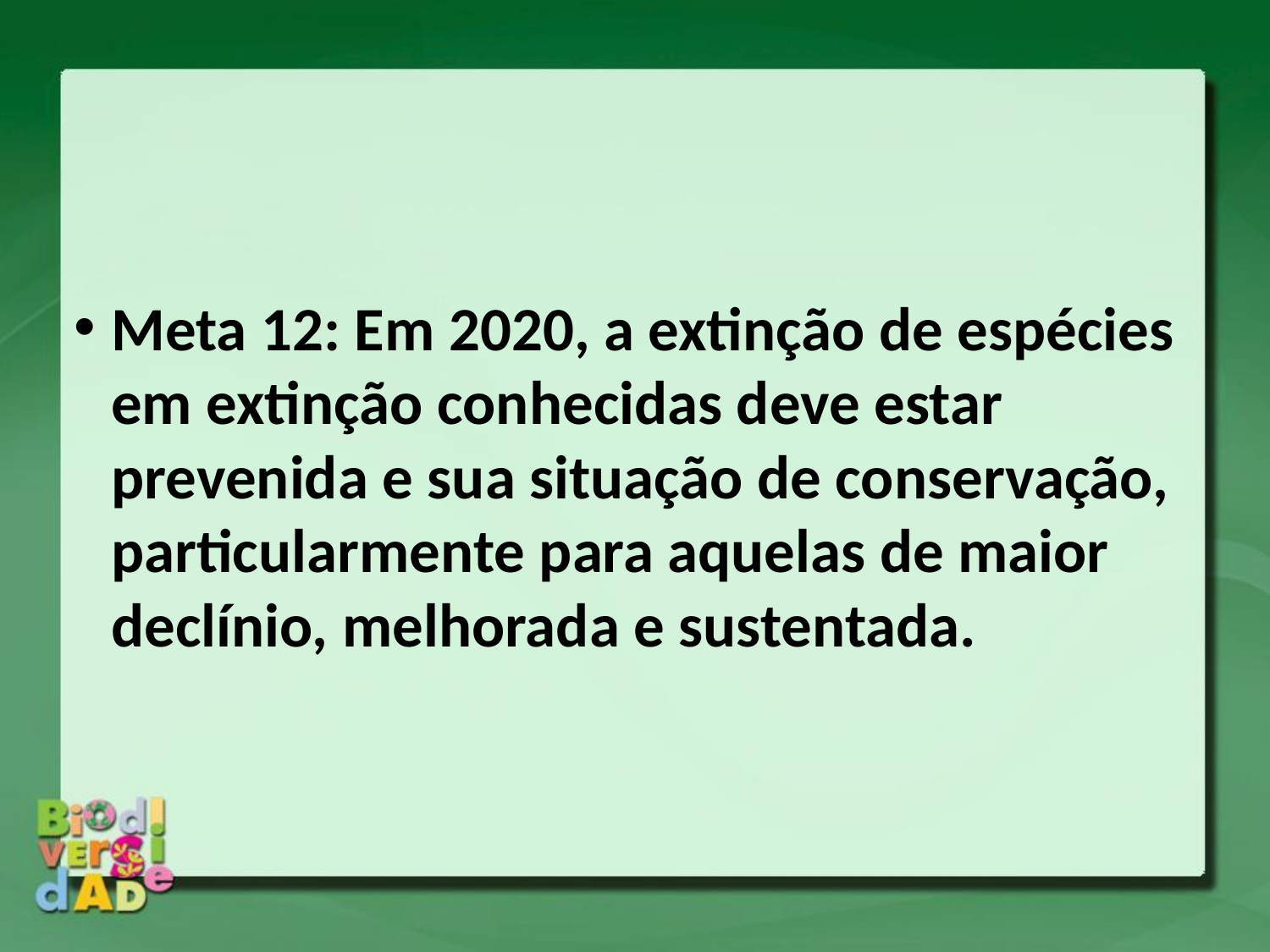

Meta 12: Em 2020, a extinção de espécies em extinção conhecidas deve estar prevenida e sua situação de conservação, particularmente para aquelas de maior declínio, melhorada e sustentada.